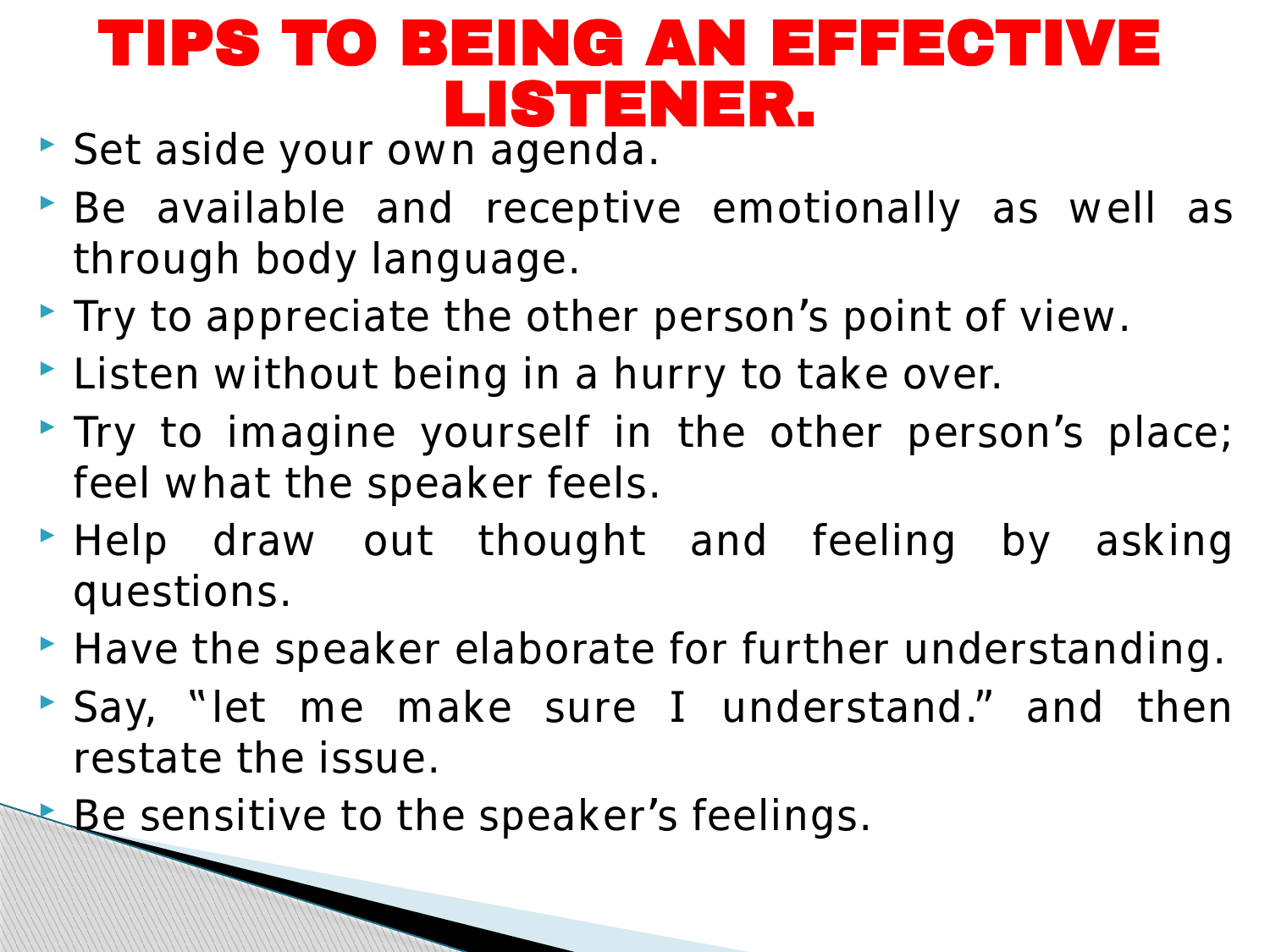

# TIPS TO BEING AN EFFECTIVE LISTENER.
Set aside your own agenda.
Be available and receptive emotionally as well as through body language.
Try to appreciate the other person’s point of view.
Listen without being in a hurry to take over.
Try to imagine yourself in the other person’s place; feel what the speaker feels.
Help draw out thought and feeling by asking questions.
Have the speaker elaborate for further understanding.
Say, “let me make sure I understand.” and then restate the issue.
Be sensitive to the speaker’s feelings.